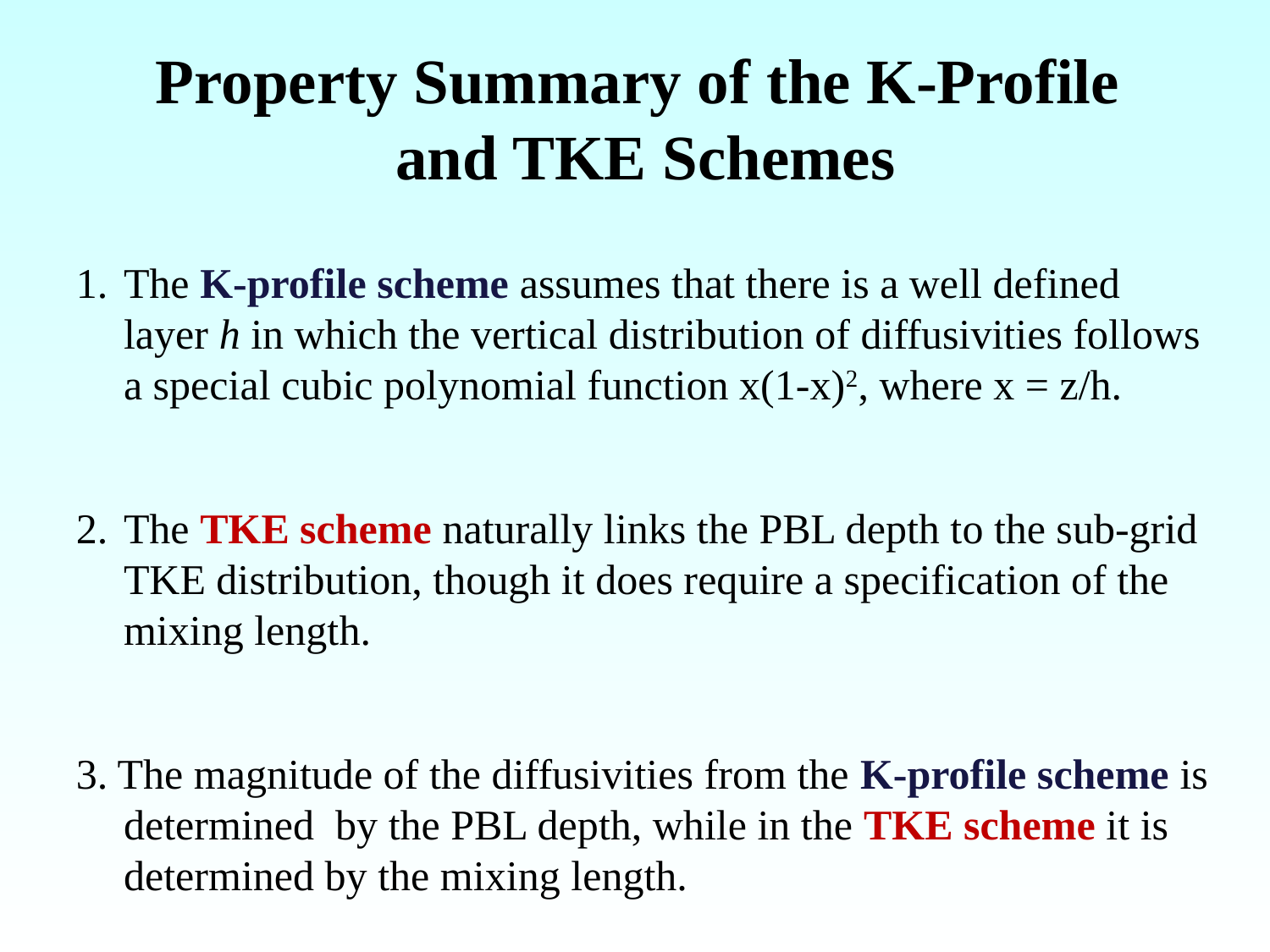

Property Summary of the K-Profile
and TKE Schemes

The K-profile scheme assumes that there is a well defined layer h in which the vertical distribution of diffusivities follows a special cubic polynomial function x(1-x)2, where x = z/h.

The TKE scheme naturally links the PBL depth to the sub-grid TKE distribution, though it does require a specification of the mixing length.

3. The magnitude of the diffusivities from the K-profile scheme is determined  by the PBL depth, while in the TKE scheme it is determined by the mixing length.